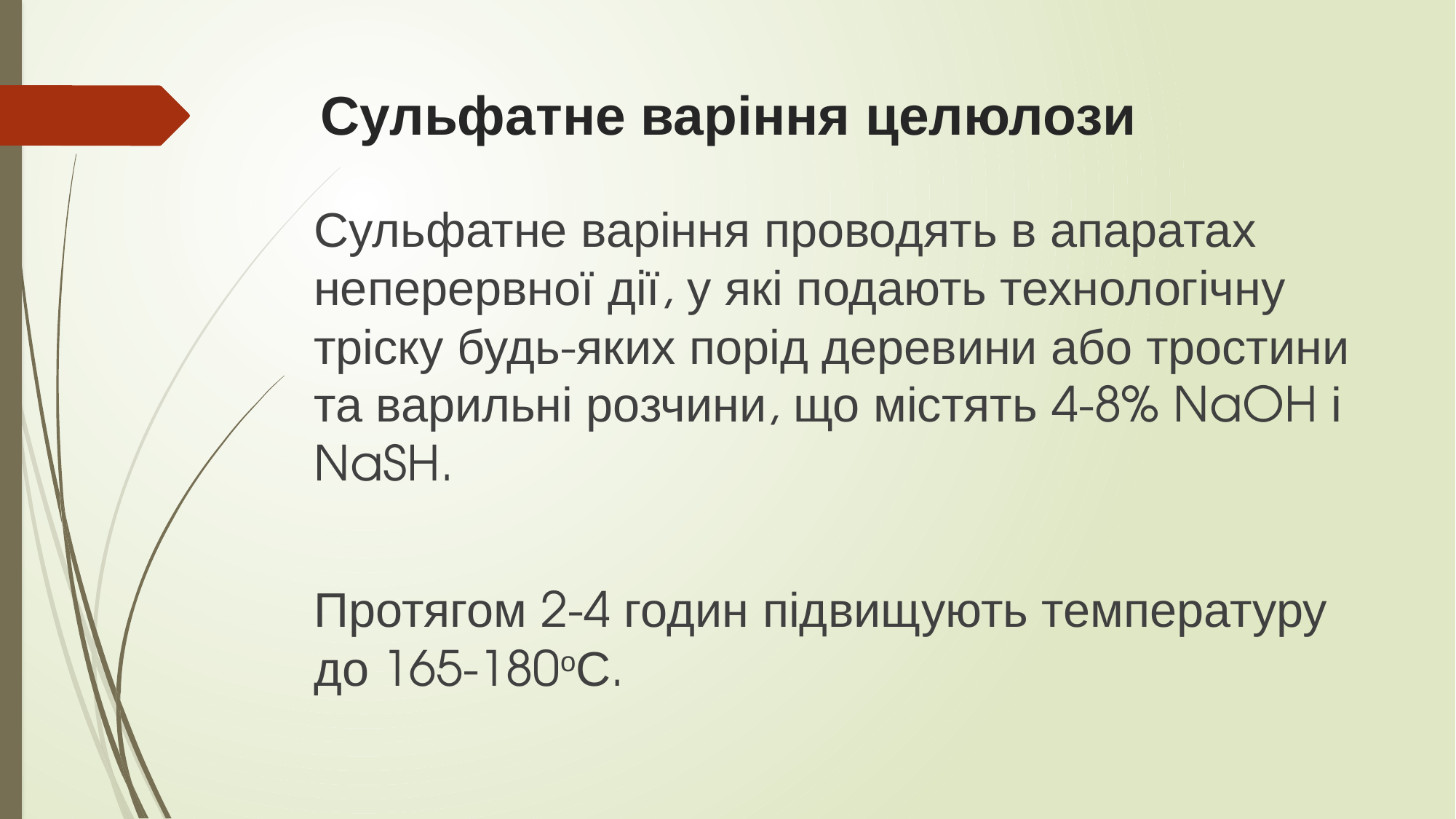

# Сульфатне варіння целюлози
Сульфатне варіння проводять в апаратах неперервної дії, у які подають технологічну тріску будь-яких порід деревини або тростини та варильні розчини, що містять 4-8% NaOH і  NaSH.

Протягом 2-4 годин підвищують температуру до 165-180оС.